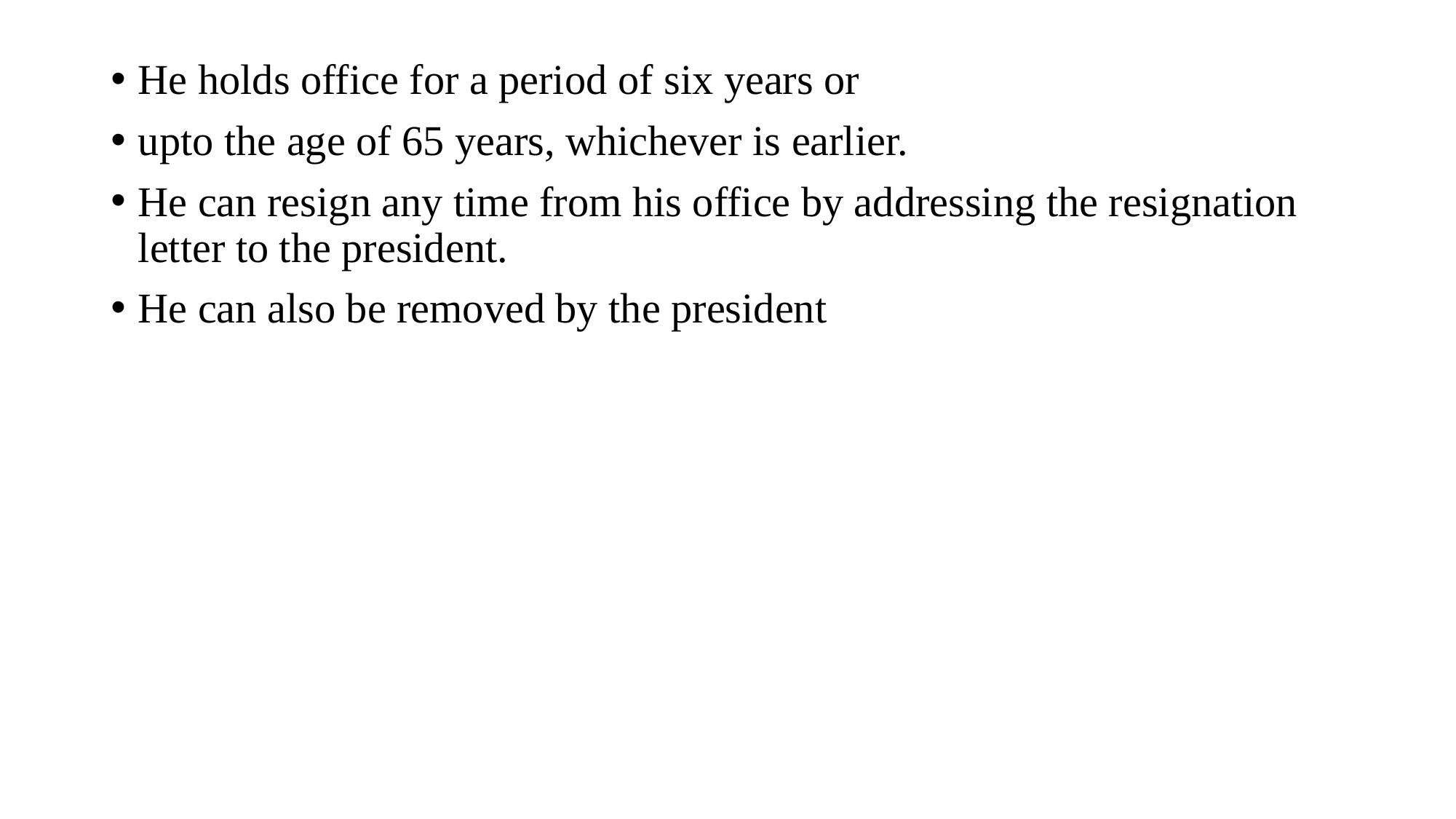

He holds office for a period of six years or
upto the age of 65 years, whichever is earlier.
He can resign any time from his office by addressing the resignation letter to the president.
He can also be removed by the president